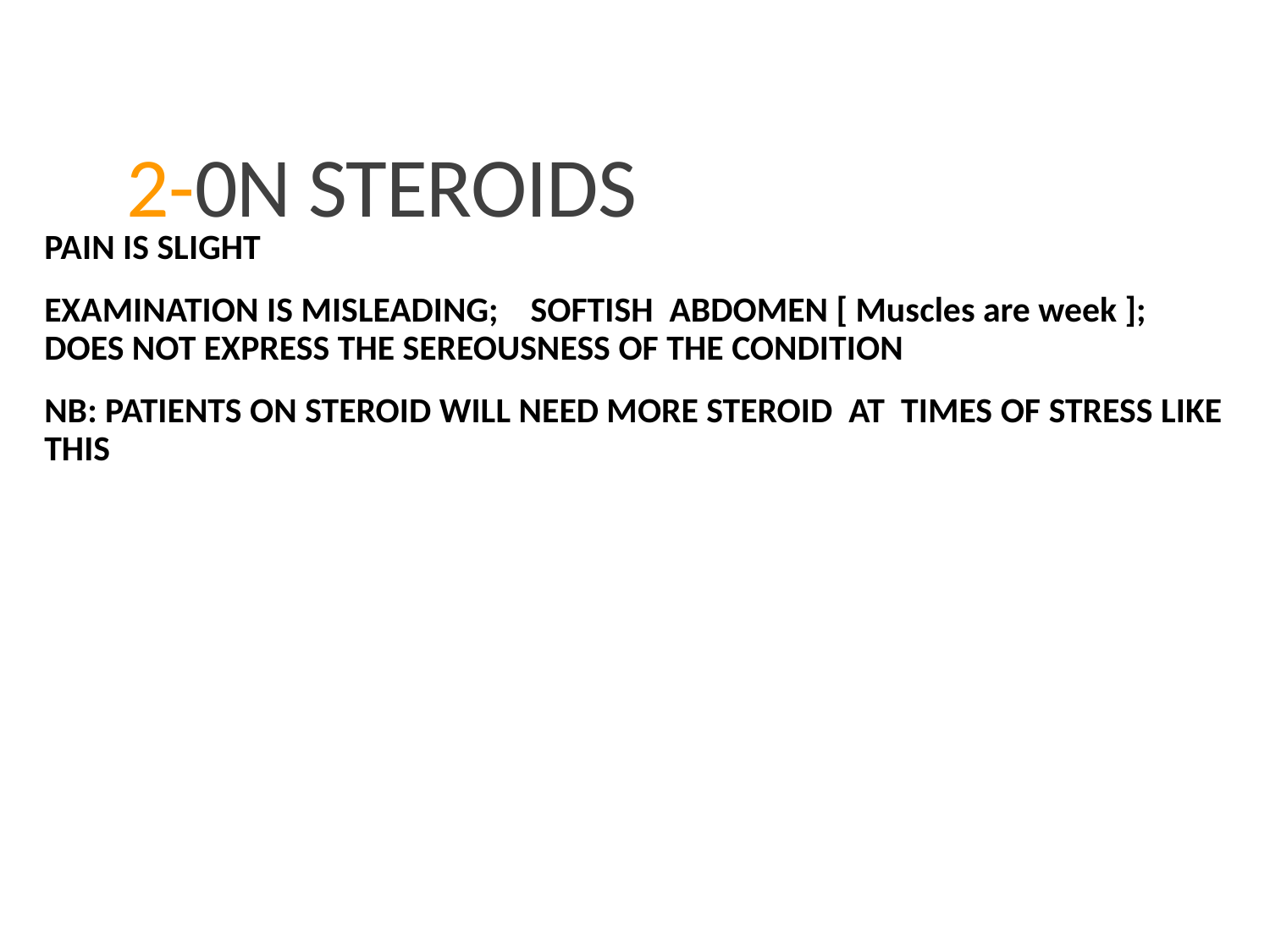

# 2-0N STEROIDS
PAIN IS SLIGHT
EXAMINATION IS MISLEADING;    SOFTISH  ABDOMEN [ Muscles are week ]; DOES NOT EXPRESS THE SEREOUSNESS OF THE CONDITION
NB: PATIENTS ON STEROID WILL NEED MORE STEROID  AT  TIMES OF STRESS LIKE THIS